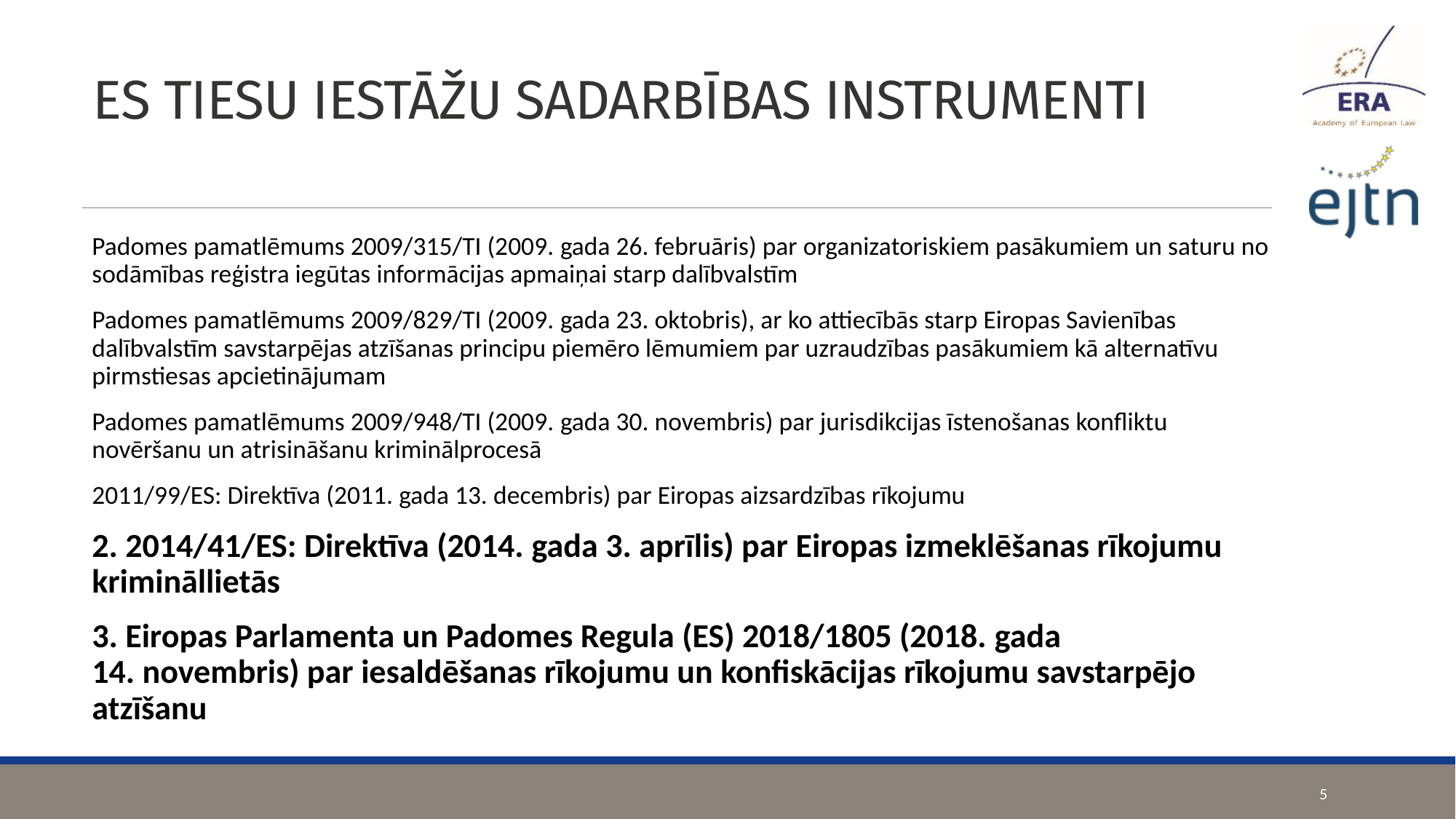

# ES TIESU IESTĀŽU SADARBĪBAS INSTRUMENTI
Padomes pamatlēmums 2009/315/TI (2009. gada 26. februāris) par organizatoriskiem pasākumiem un saturu no sodāmības reģistra iegūtas informācijas apmaiņai starp dalībvalstīm
Padomes pamatlēmums 2009/829/TI (2009. gada 23. oktobris), ar ko attiecībās starp Eiropas Savienības dalībvalstīm savstarpējas atzīšanas principu piemēro lēmumiem par uzraudzības pasākumiem kā alternatīvu pirmstiesas apcietinājumam
Padomes pamatlēmums 2009/948/TI (2009. gada 30. novembris) par jurisdikcijas īstenošanas konfliktu novēršanu un atrisināšanu kriminālprocesā
2011/99/ES: Direktīva (2011. gada 13. decembris) par Eiropas aizsardzības rīkojumu
2. 2014/41/ES: Direktīva (2014. gada 3. aprīlis) par Eiropas izmeklēšanas rīkojumu krimināllietās
3. Eiropas Parlamenta un Padomes Regula (ES) 2018/1805 (2018. gada 14. novembris) par iesaldēšanas rīkojumu un konfiskācijas rīkojumu savstarpējo atzīšanu

5